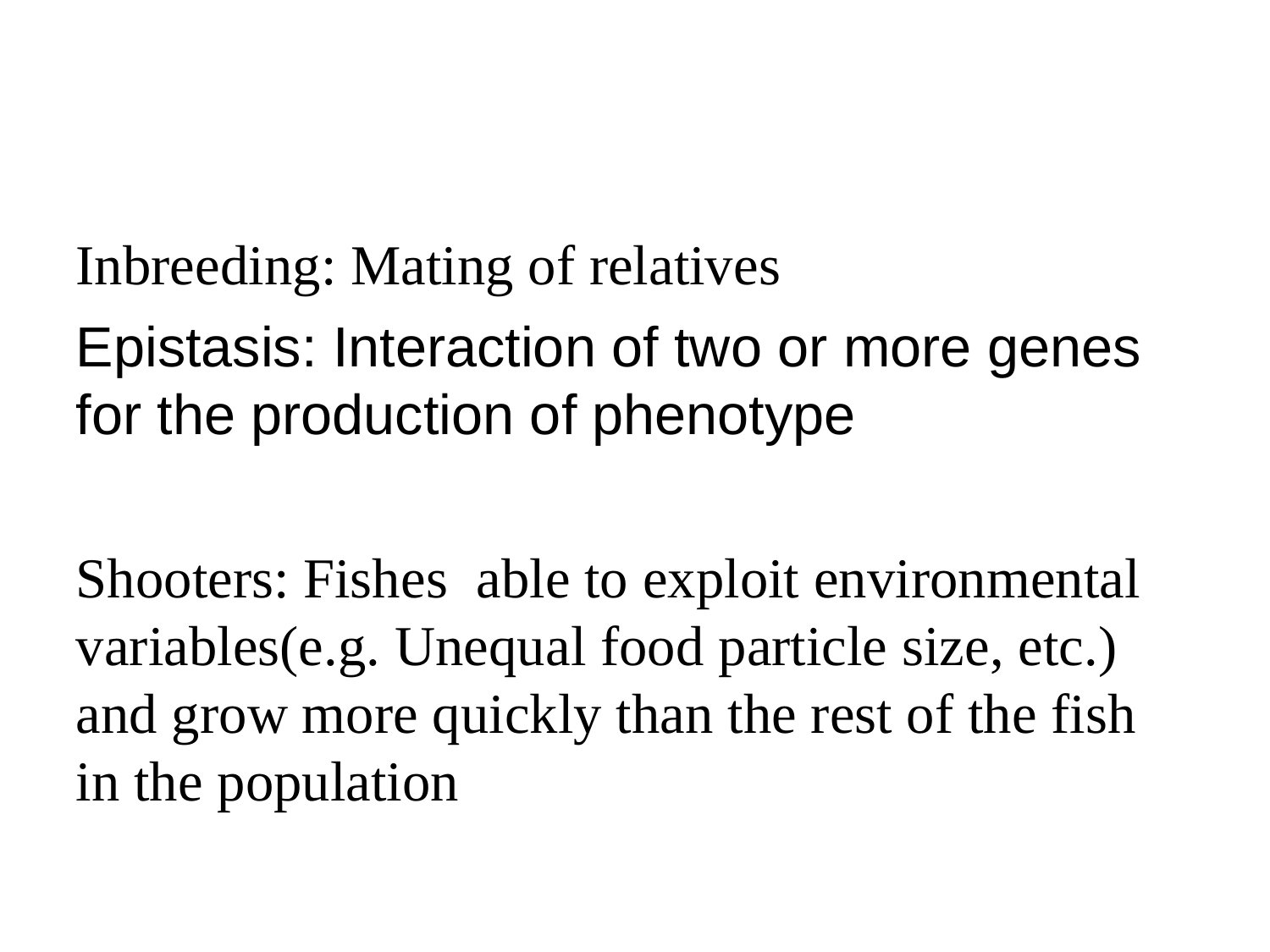

Inbreeding: Mating of relatives
Epistasis: Interaction of two or more genes for the production of phenotype

Shooters: Fishes  able to exploit environmental variables(e.g. Unequal food particle size, etc.) and grow more quickly than the rest of the fish in the population